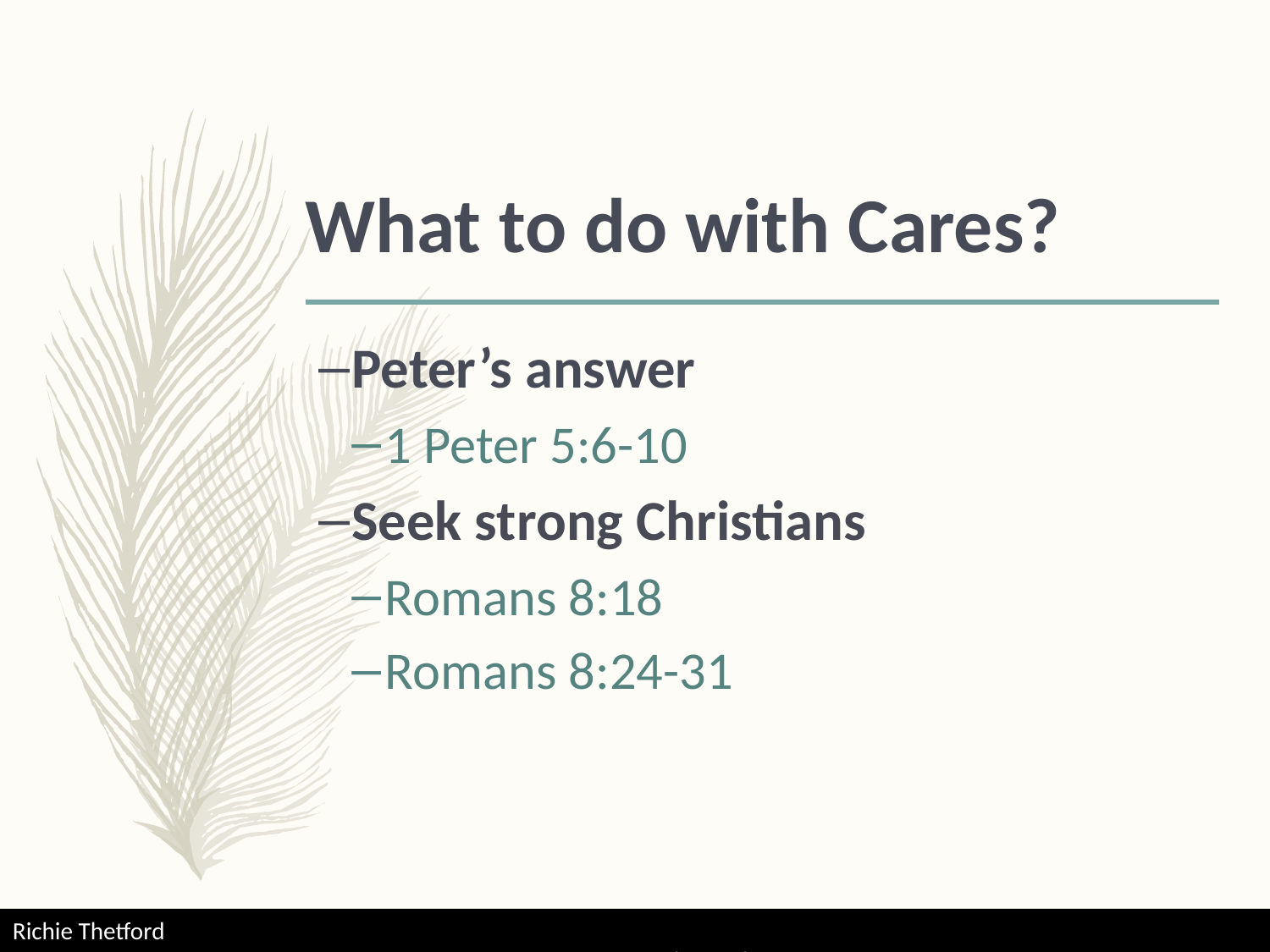

# What to do with Cares?
Peter’s answer
1 Peter 5:6-10
Seek strong Christians
Romans 8:18
Romans 8:24-31
Richie Thetford									 	 		                www.thetfordcountry.com